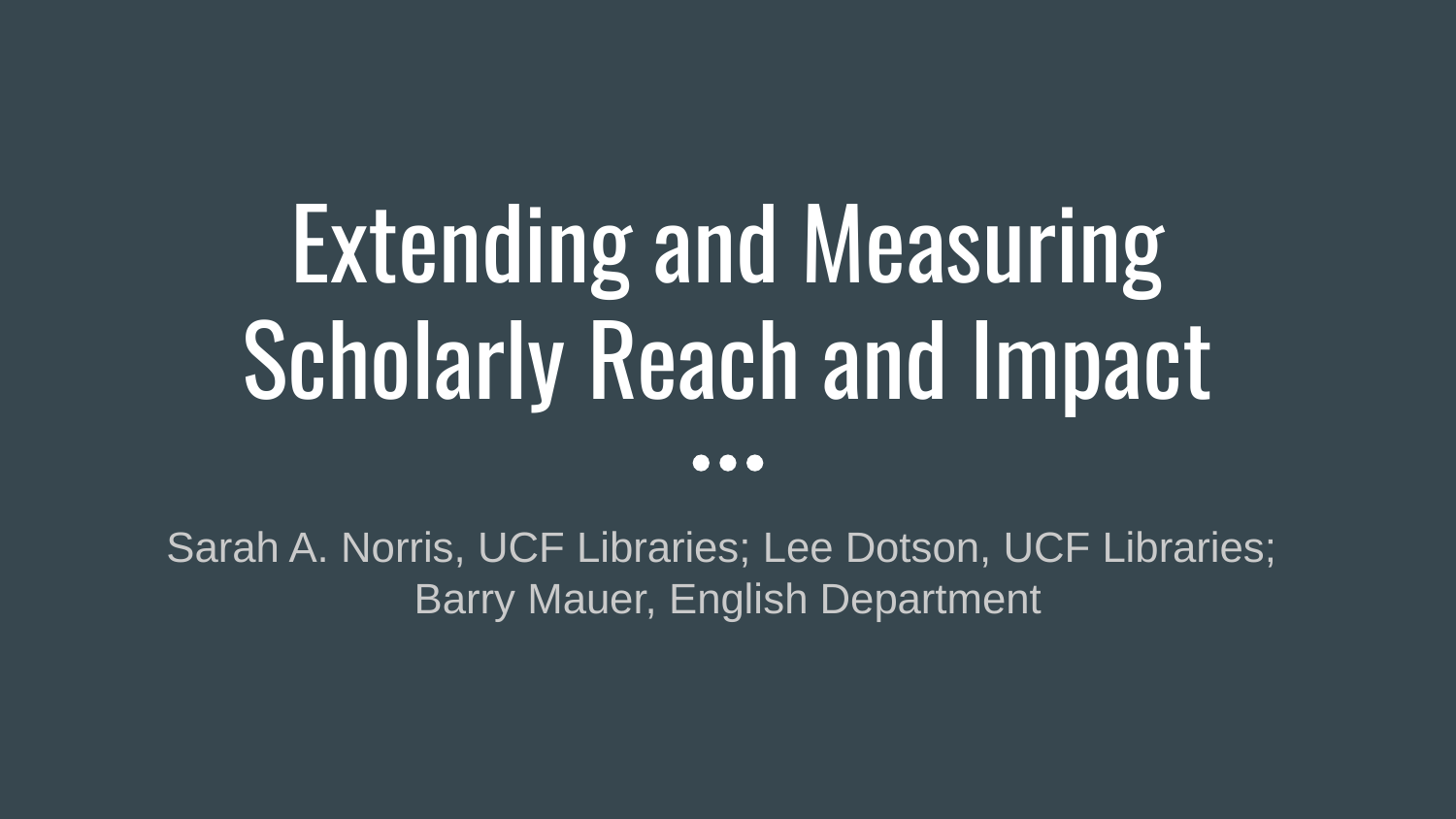

# Extending and Measuring Scholarly Reach and Impact
Sarah A. Norris, UCF Libraries; Lee Dotson, UCF Libraries;
Barry Mauer, English Department